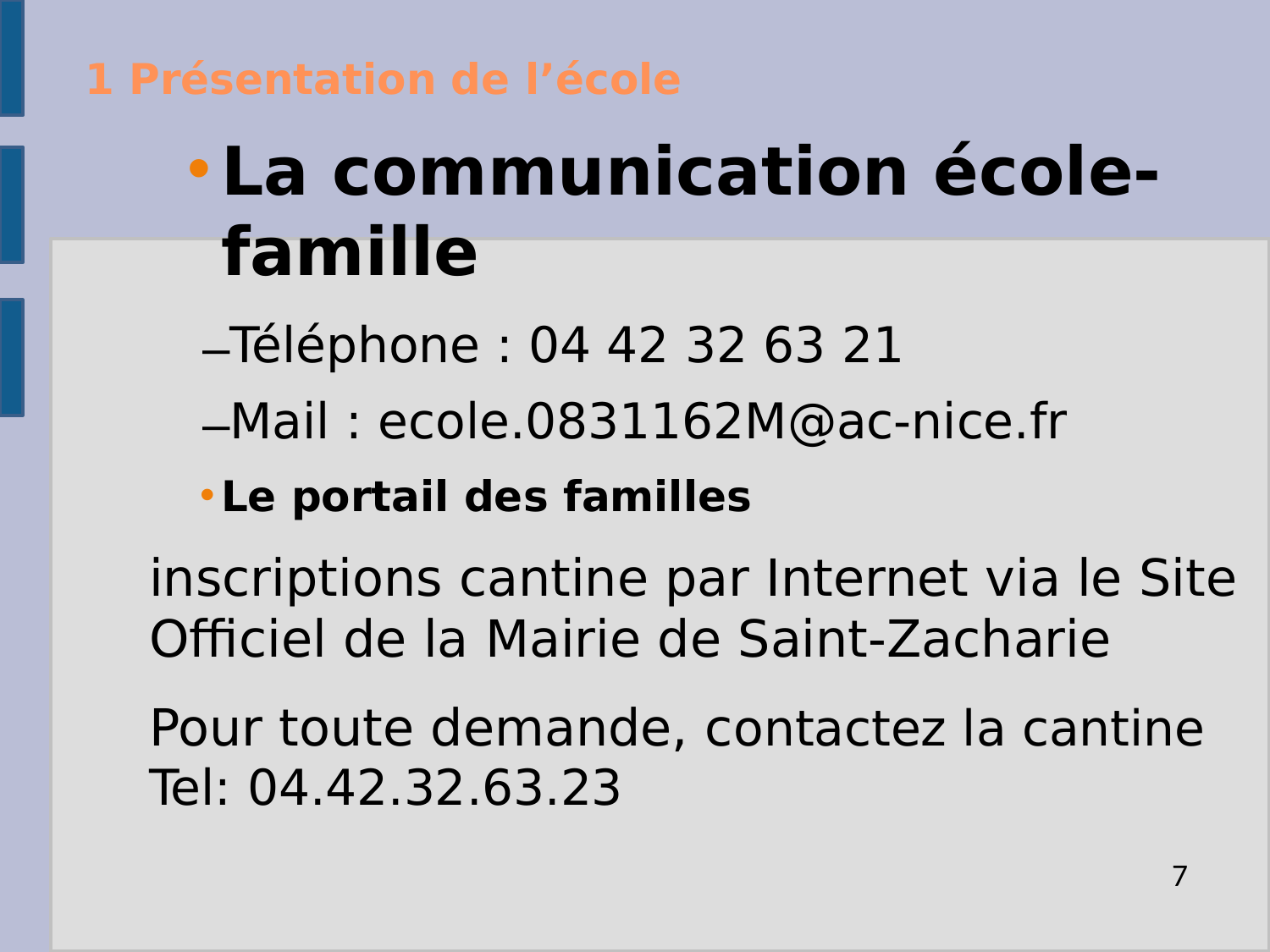

# 1 Présentation de l’école
La communication école-famille
Téléphone : 04 42 32 63 21
Mail : ecole.0831162M@ac-nice.fr
Le portail des familles
inscriptions cantine par Internet via le Site Officiel de la Mairie de Saint-Zacharie
Pour toute demande, contactez la cantine Tel: 04.42.32.63.23

7